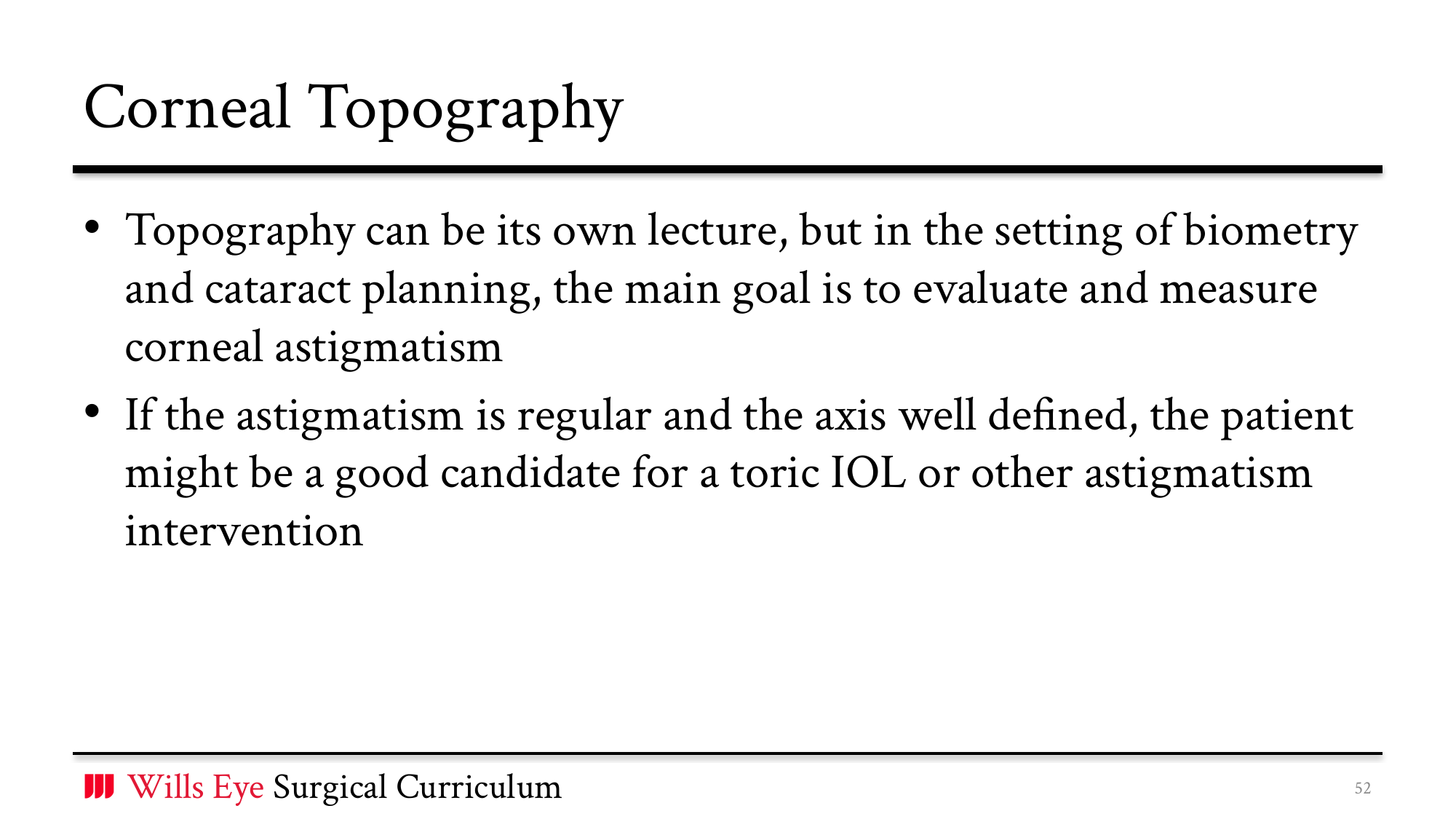

# Corneal Topography
Topography can be its own lecture, but in the setting of biometry and cataract planning, the main goal is to evaluate and measure corneal astigmatism
If the astigmatism is regular and the axis well defined, the patient might be a good candidate for a toric IOL or other astigmatism intervention
52